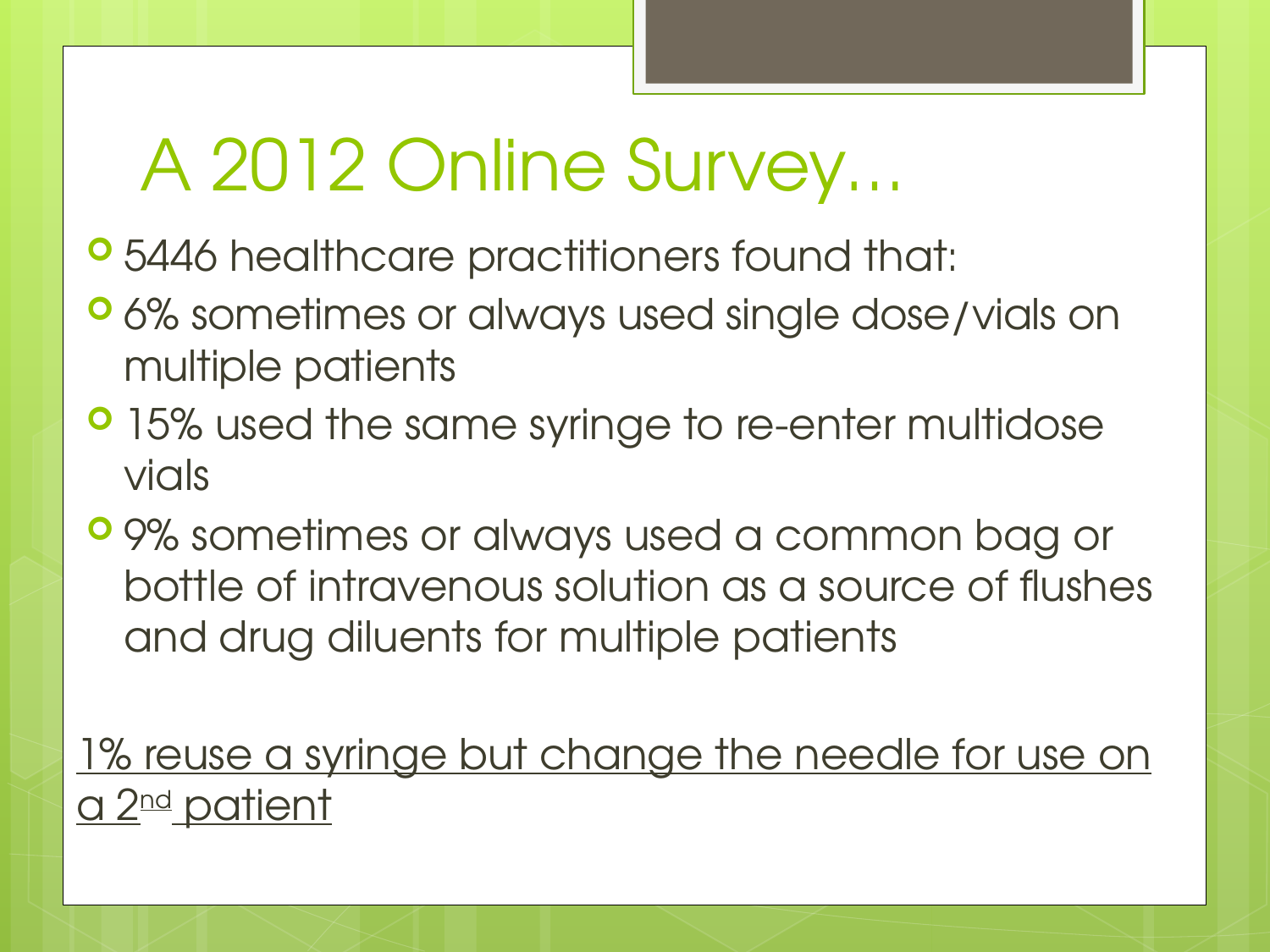

# A 2012 Online Survey…
5446 healthcare practitioners found that:
6% sometimes or always used single dose/vials on multiple patients
15% used the same syringe to re-enter multidose vials
9% sometimes or always used a common bag or bottle of intravenous solution as a source of flushes and drug diluents for multiple patients

1% reuse a syringe but change the needle for use on a 2nd patient